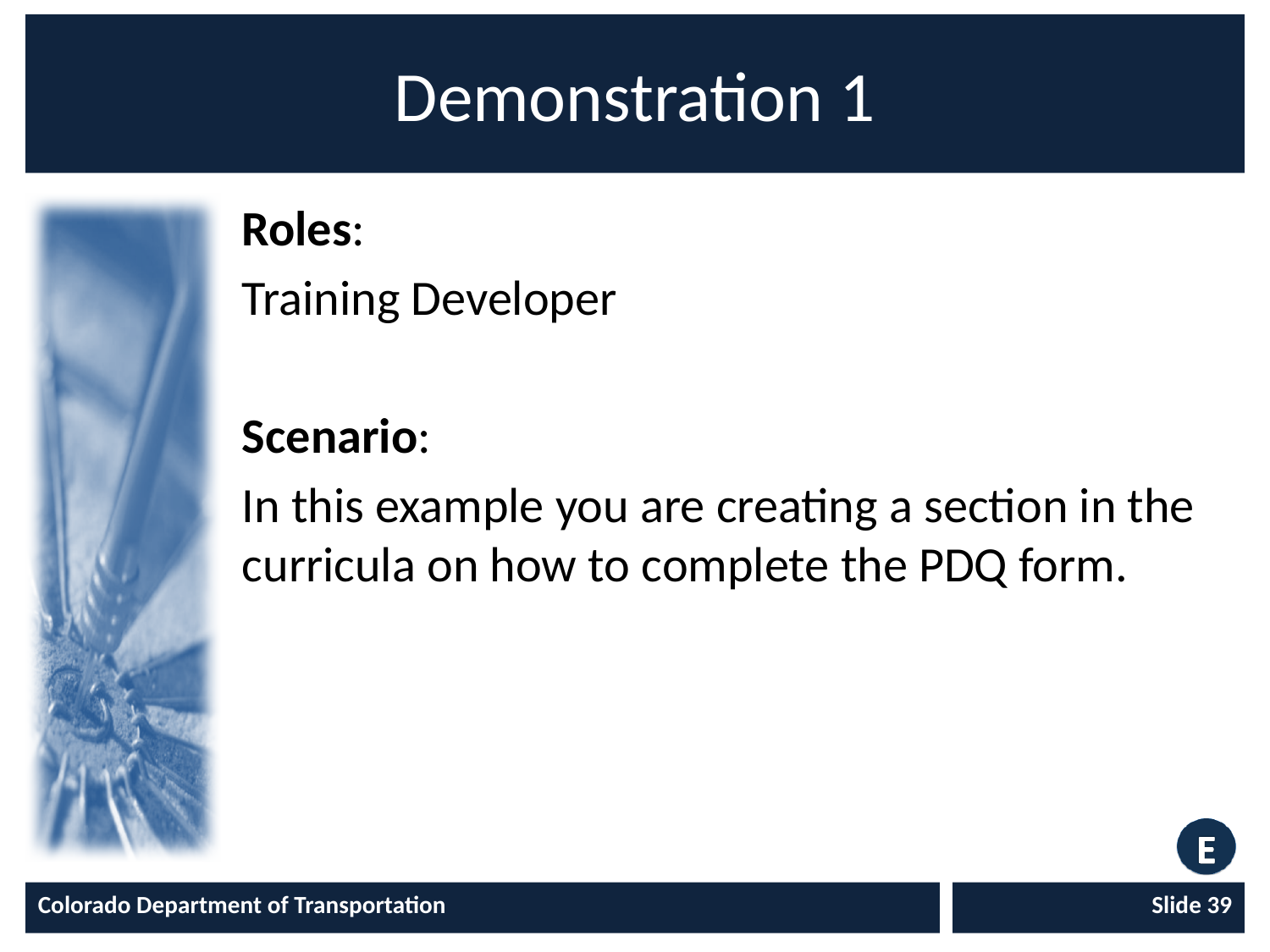

# Demonstration 1
Roles:
Training Developer

Scenario:
In this example you are creating a section in the curricula on how to complete the PDQ form.

Colorado Department of Transportation
Slide 39